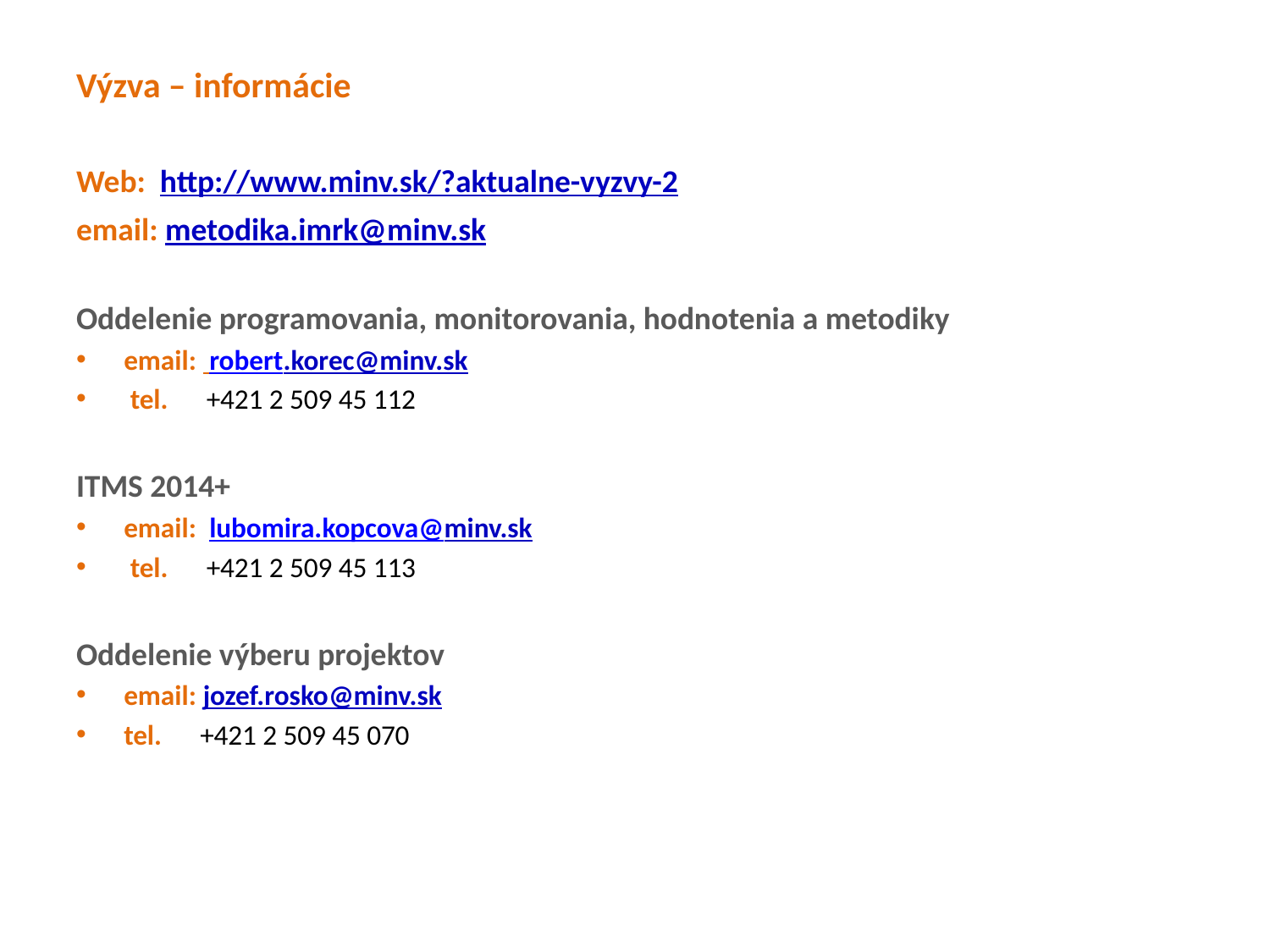

Výzva – informácie

Web:  http://www.minv.sk/?aktualne-vyzvy-2
email: metodika.imrk@minv.sk

Oddelenie programovania, monitorovania, hodnotenia a metodiky
email:  robert.korec@minv.sk
 tel.      +421 2 509 45 112

ITMS 2014+
email:  lubomira.kopcova@minv.sk
 tel.      +421 2 509 45 113

Oddelenie výberu projektov
email: jozef.rosko@minv.sk
tel.      +421 2 509 45 070